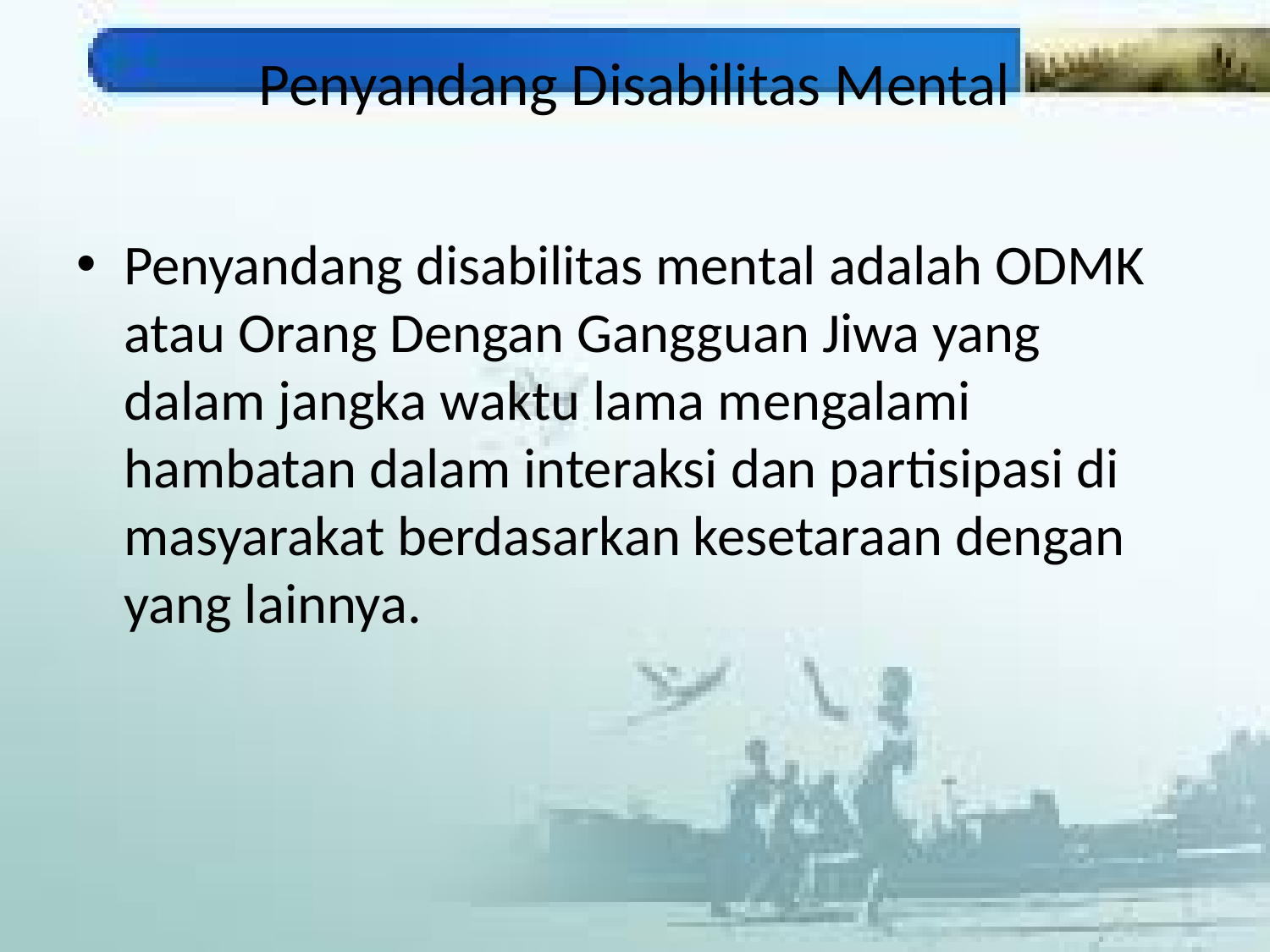

# Penyandang Disabilitas Mental
Penyandang disabilitas mental adalah ODMK atau Orang Dengan Gangguan Jiwa yang dalam jangka waktu lama mengalami hambatan dalam interaksi dan partisipasi di masyarakat berdasarkan kesetaraan dengan yang lainnya.